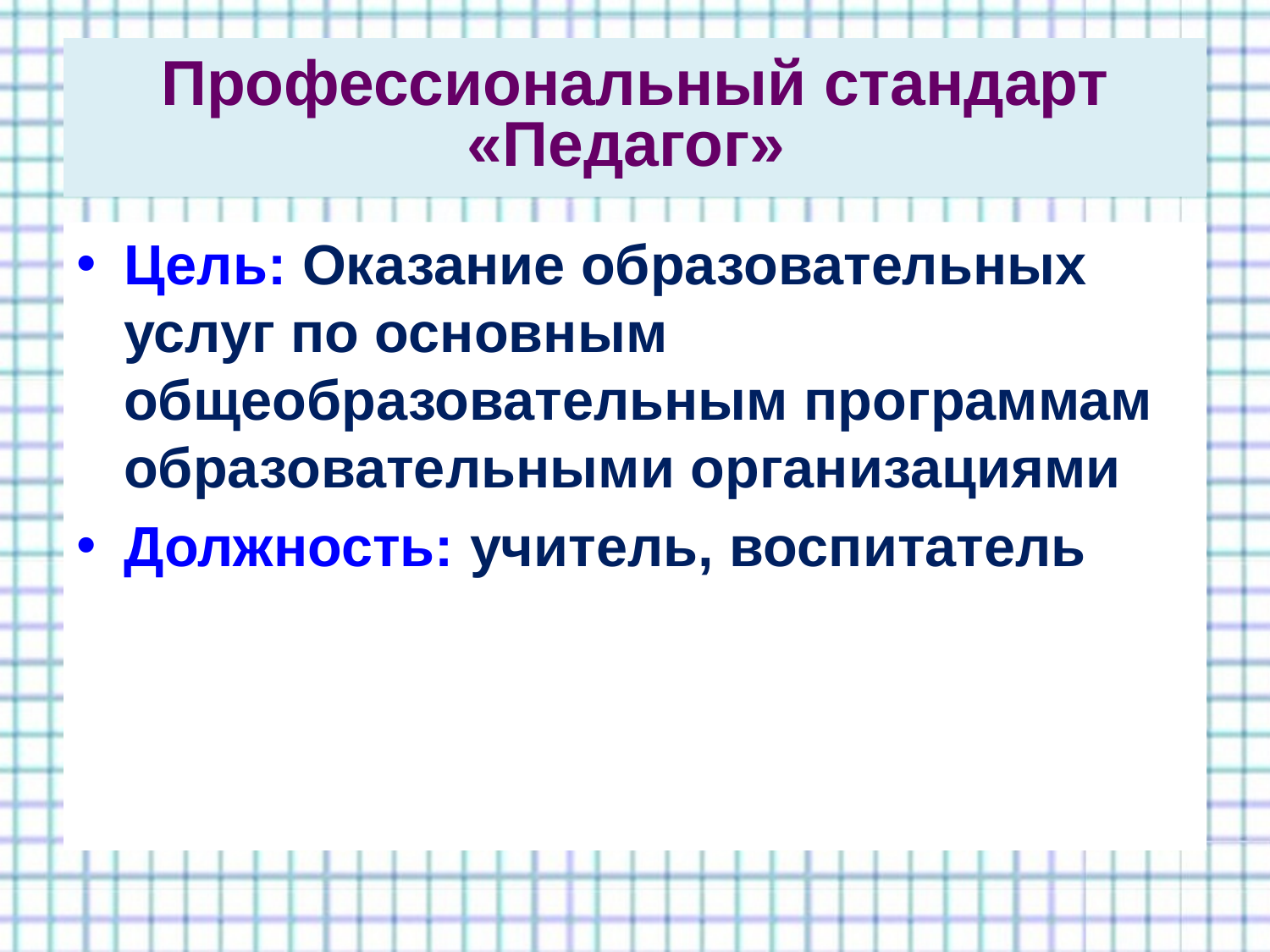

# Профессиональный стандарт «Педагог»
Цель: Оказание образовательных услуг по основным общеобразовательным программам образовательными организациями
Должность: учитель, воспитатель